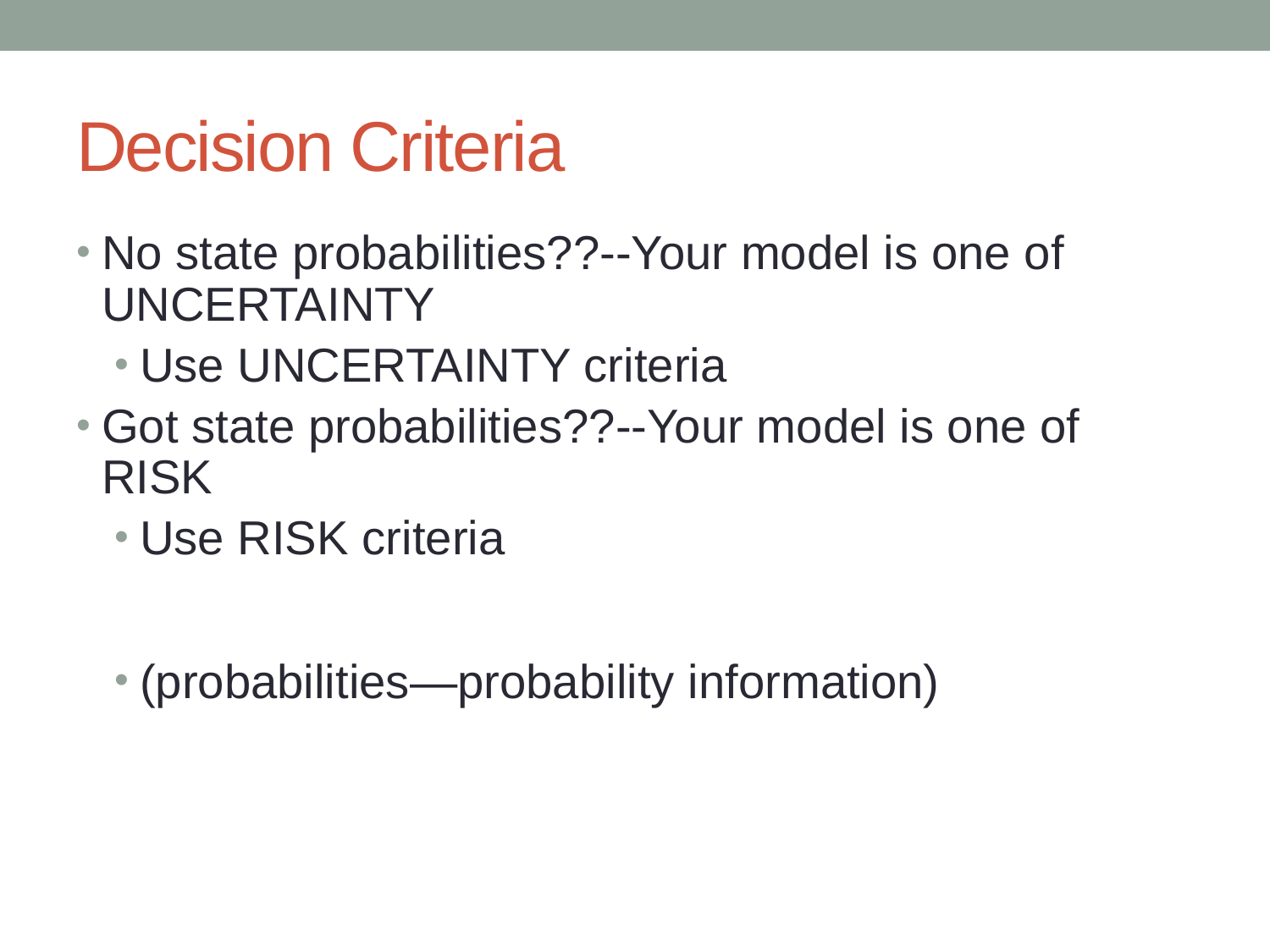

# Decision Criteria
No state probabilities??--Your model is one of UNCERTAINTY
Use UNCERTAINTY criteria
Got state probabilities??--Your model is one of RISK
Use RISK criteria

(probabilities—probability information)